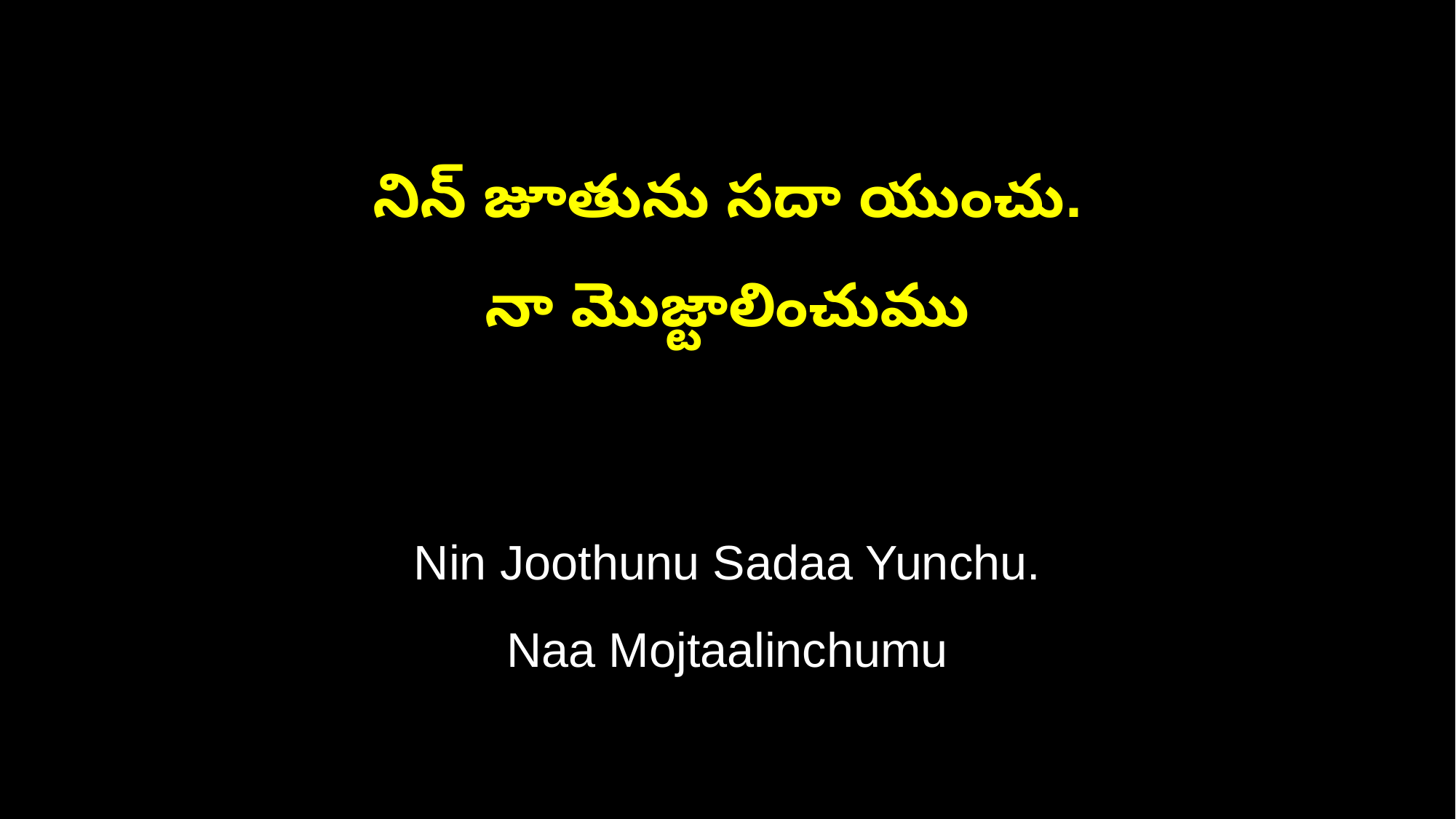

నిన్‌ జూతును సదా యుంచు.
నా మొజ్టాలించుము
Nin Joothunu Sadaa Yunchu.
Naa Mojtaalinchumu